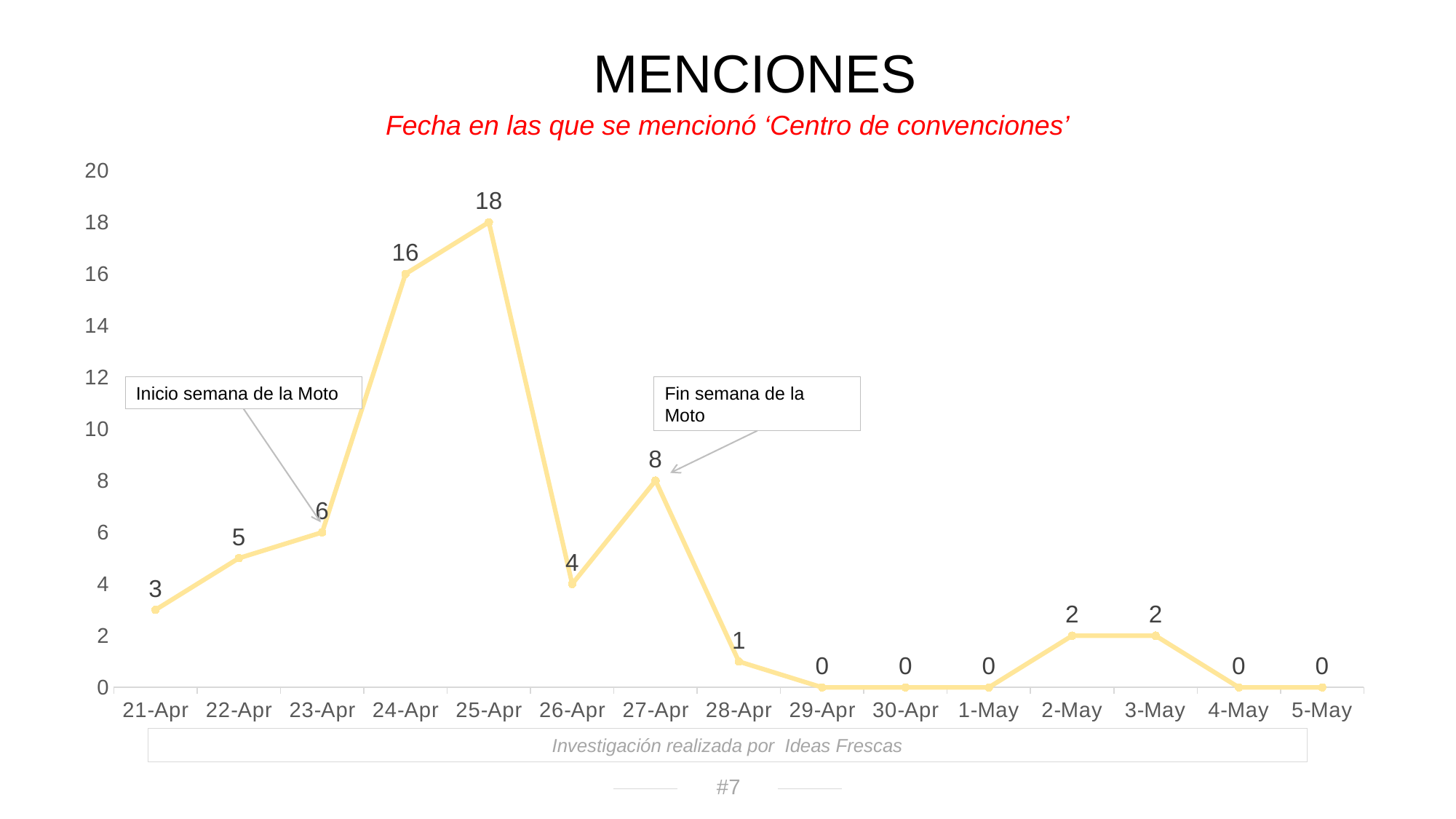

MENCIONES
Fecha en las que se mencionó ‘Centro de convenciones’

### Chart

| Category | Menciones |
|---|---|
| 45768 | 3.0 |
| 45769 | 5.0 |
| 45770 | 6.0 |
| 45771 | 16.0 |
| 45772 | 18.0 |
| 45773 | 4.0 |
| 45774 | 8.0 |
| 45775 | 1.0 |
| 45776 | 0.0 |
| 45777 | 0.0 |
| 45778 | 0.0 |
| 45779 | 2.0 |
| 45780 | 2.0 |
| 45781 | 0.0 |
| 45782 | 0.0 |
Inicio semana de la Moto
Fin semana de la Moto
Investigación realizada por  Ideas Frescas
7